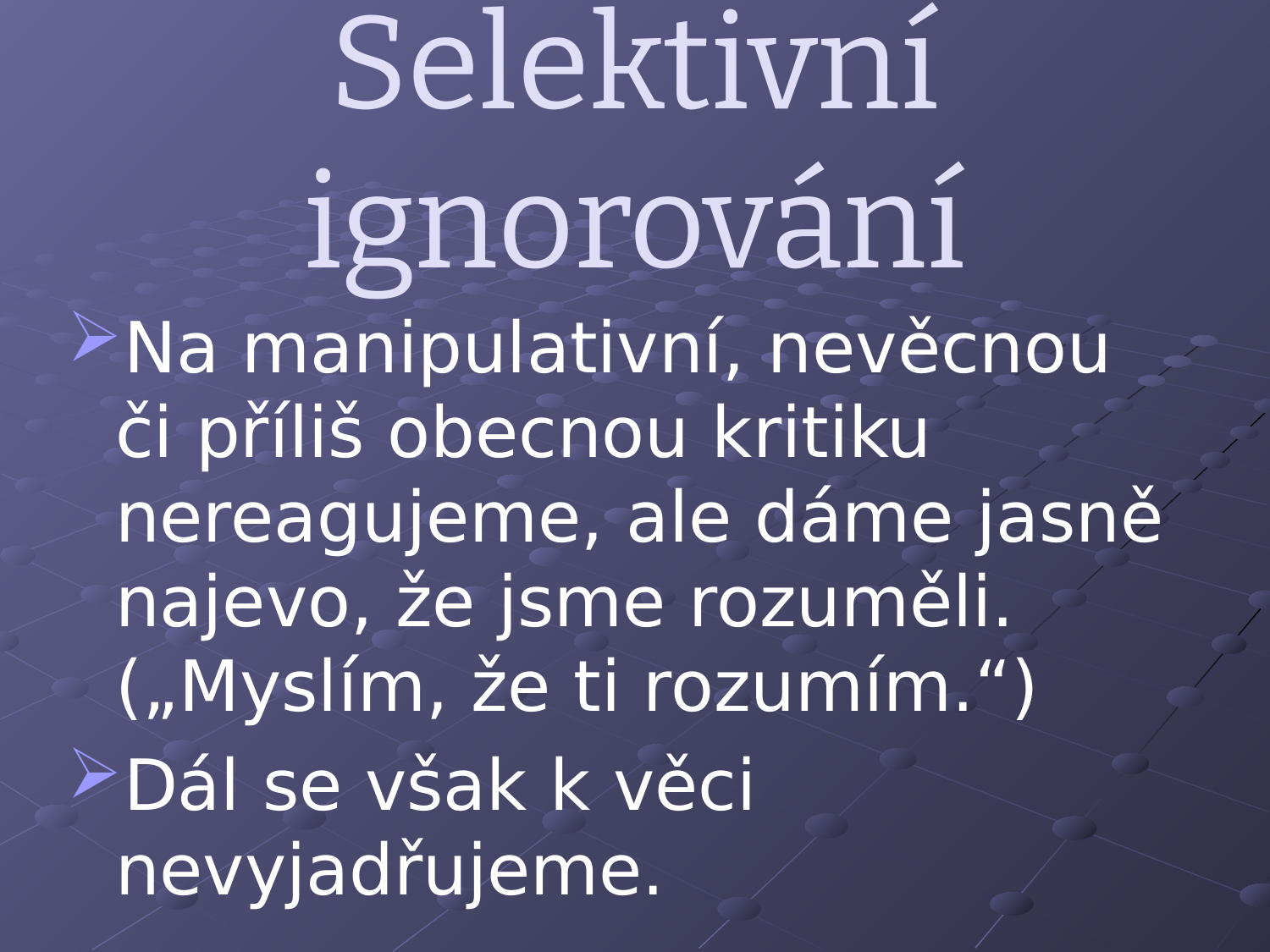

# Selektivní ignorování
Na manipulativní, nevěcnou či příliš obecnou kritiku nereagujeme, ale dáme jasně najevo, že jsme rozuměli. („Myslím, že ti rozumím.“)
Dál se však k věci nevyjadřujeme.